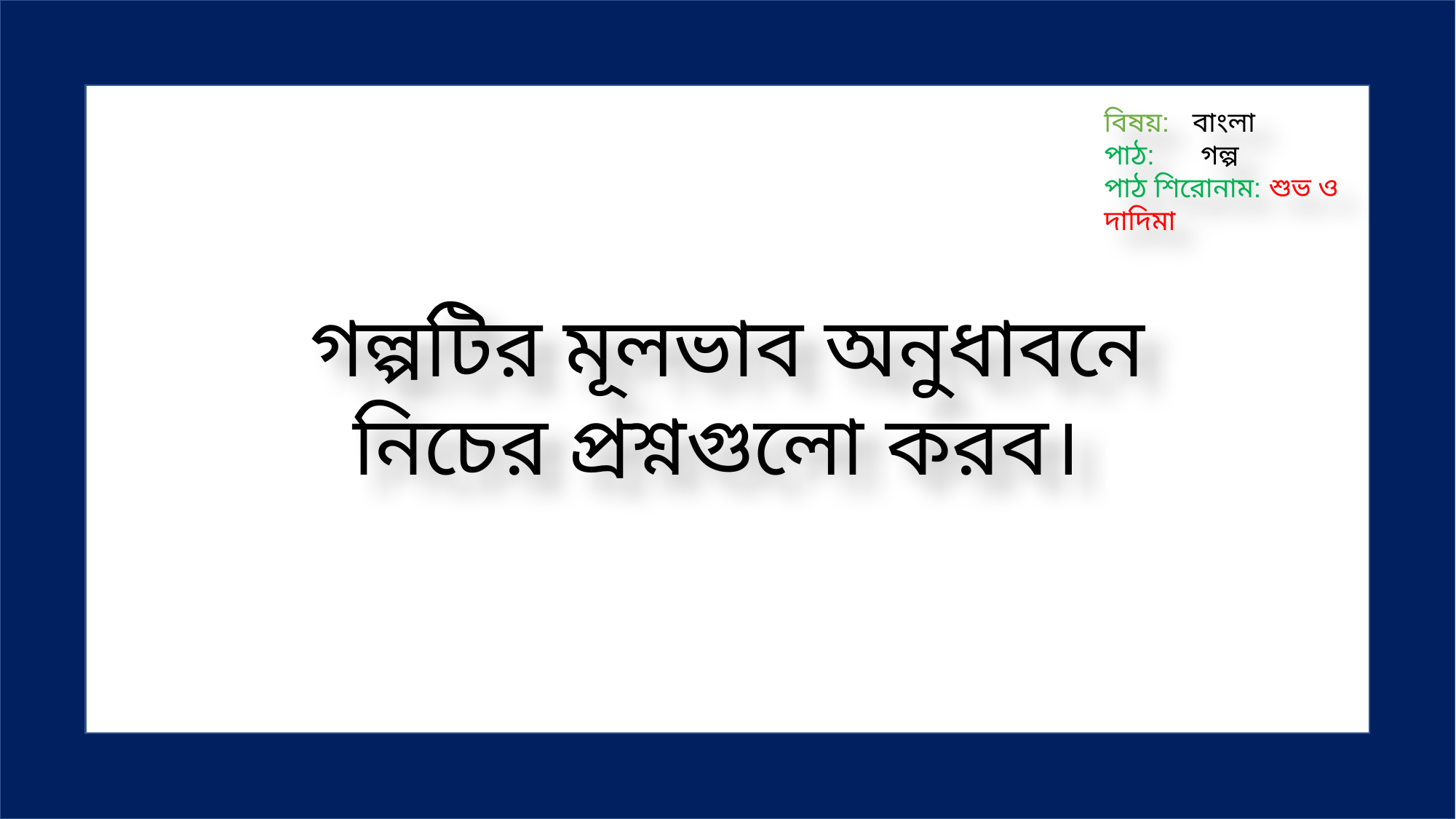

শ্রেণি:    প্রথম
বিষয়:   বাংলা
পাঠ:      গল্প
পাঠ শিরোনাম: শুভ ও দাদিমা
গল্পটির মূলভাব অনুধাবনে নিচের প্রশ্নগুলো করব।